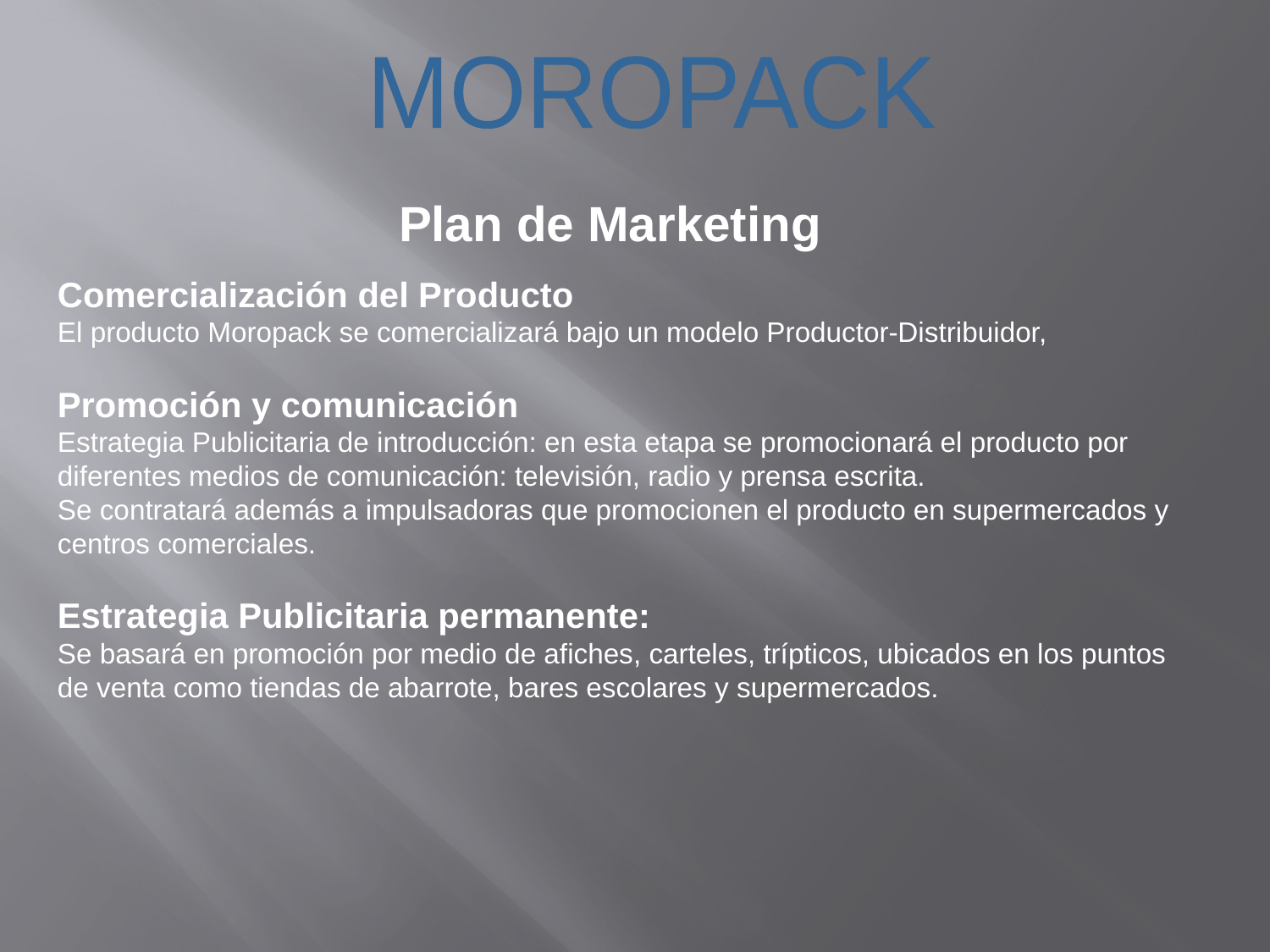

MOROPACK
Plan de Marketing
Comercialización del Producto
El producto Moropack se comercializará bajo un modelo Productor-Distribuidor,

Promoción y comunicación
Estrategia Publicitaria de introducción: en esta etapa se promocionará el producto por diferentes medios de comunicación: televisión, radio y prensa escrita.
Se contratará además a impulsadoras que promocionen el producto en supermercados y centros comerciales.

Estrategia Publicitaria permanente:
Se basará en promoción por medio de afiches, carteles, trípticos, ubicados en los puntos de venta como tiendas de abarrote, bares escolares y supermercados.